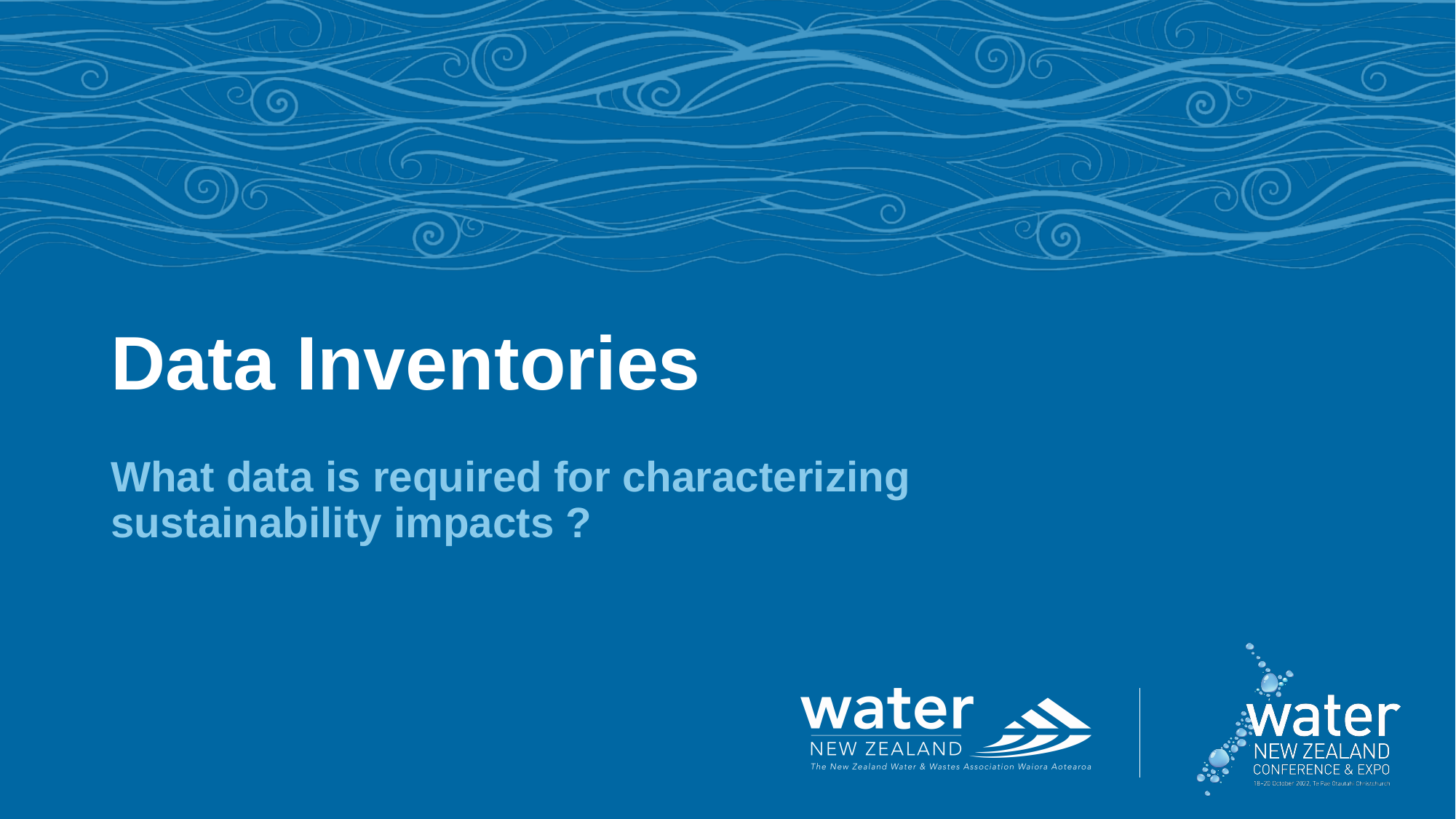

# Data Inventories
What data is required for characterizing sustainability impacts ?